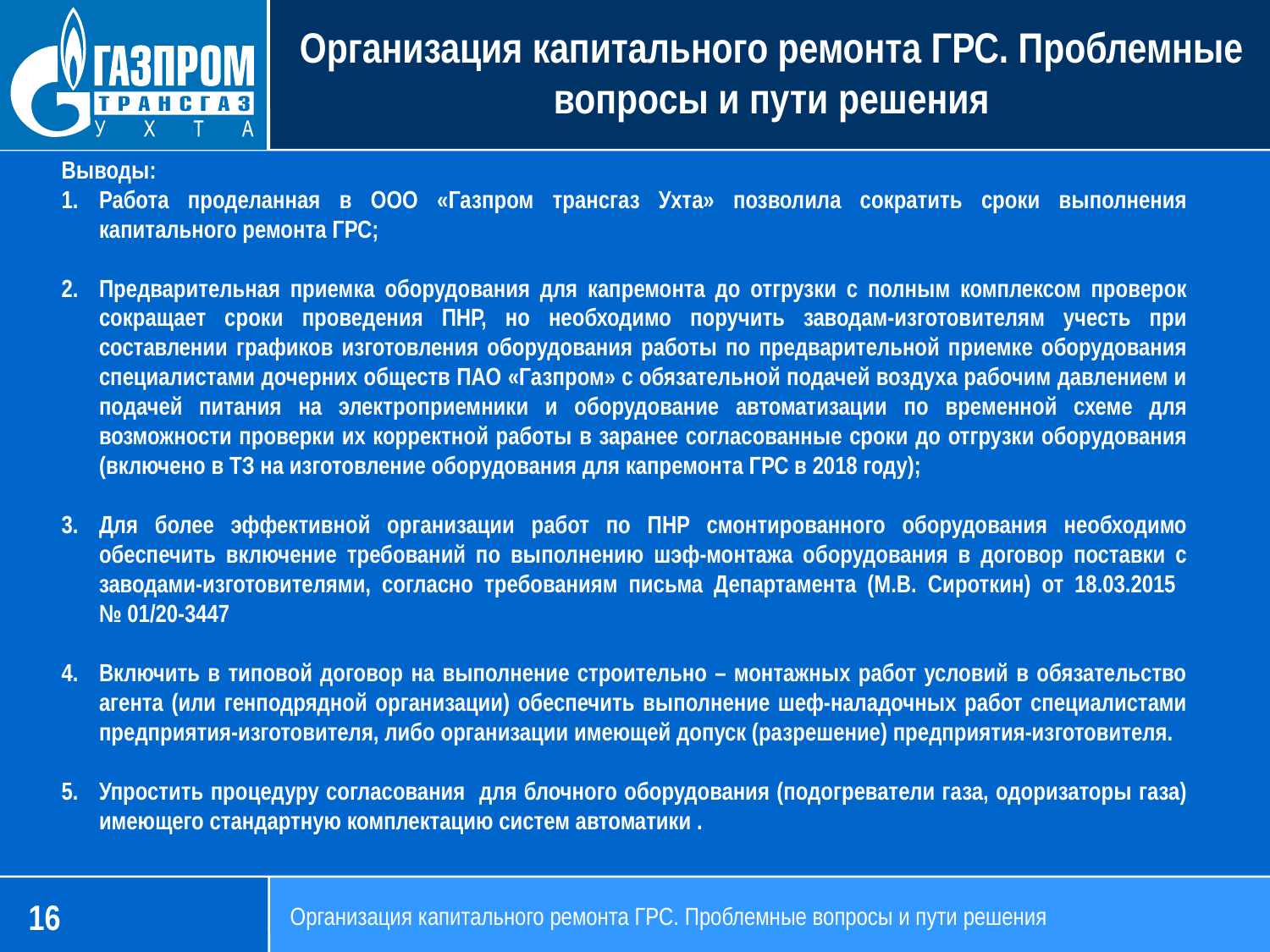

Организация капитального ремонта ГРС. Проблемные вопросы и пути решения

Выводы:
Работа проделанная в ООО «Газпром трансгаз Ухта» позволила сократить сроки выполнения капитального ремонта ГРС;

Предварительная приемка оборудования для капремонта до отгрузки с полным комплексом проверок сокращает сроки проведения ПНР, но необходимо поручить заводам-изготовителям учесть при составлении графиков изготовления оборудования работы по предварительной приемке оборудования специалистами дочерних обществ ПАО «Газпром» с обязательной подачей воздуха рабочим давлением и подачей питания на электроприемники и оборудование автоматизации по временной схеме для возможности проверки их корректной работы в заранее согласованные сроки до отгрузки оборудования (включено в ТЗ на изготовление оборудования для капремонта ГРС в 2018 году);

Для более эффективной организации работ по ПНР смонтированного оборудования необходимо обеспечить включение требований по выполнению шэф-монтажа оборудования в договор поставки с заводами-изготовителями, согласно требованиям письма Департамента (М.В. Сироткин) от 18.03.2015
№ 01/20-3447

Включить в типовой договор на выполнение строительно – монтажных работ условий в обязательство агента (или генподрядной организации) обеспечить выполнение шеф-наладочных работ специалистами предприятия-изготовителя, либо организации имеющей допуск (разрешение) предприятия-изготовителя.

Упростить процедуру согласования  для блочного оборудования (подогреватели газа, одоризаторы газа) имеющего стандартную комплектацию систем автоматики .
16
Организация капитального ремонта ГРС. Проблемные вопросы и пути решения